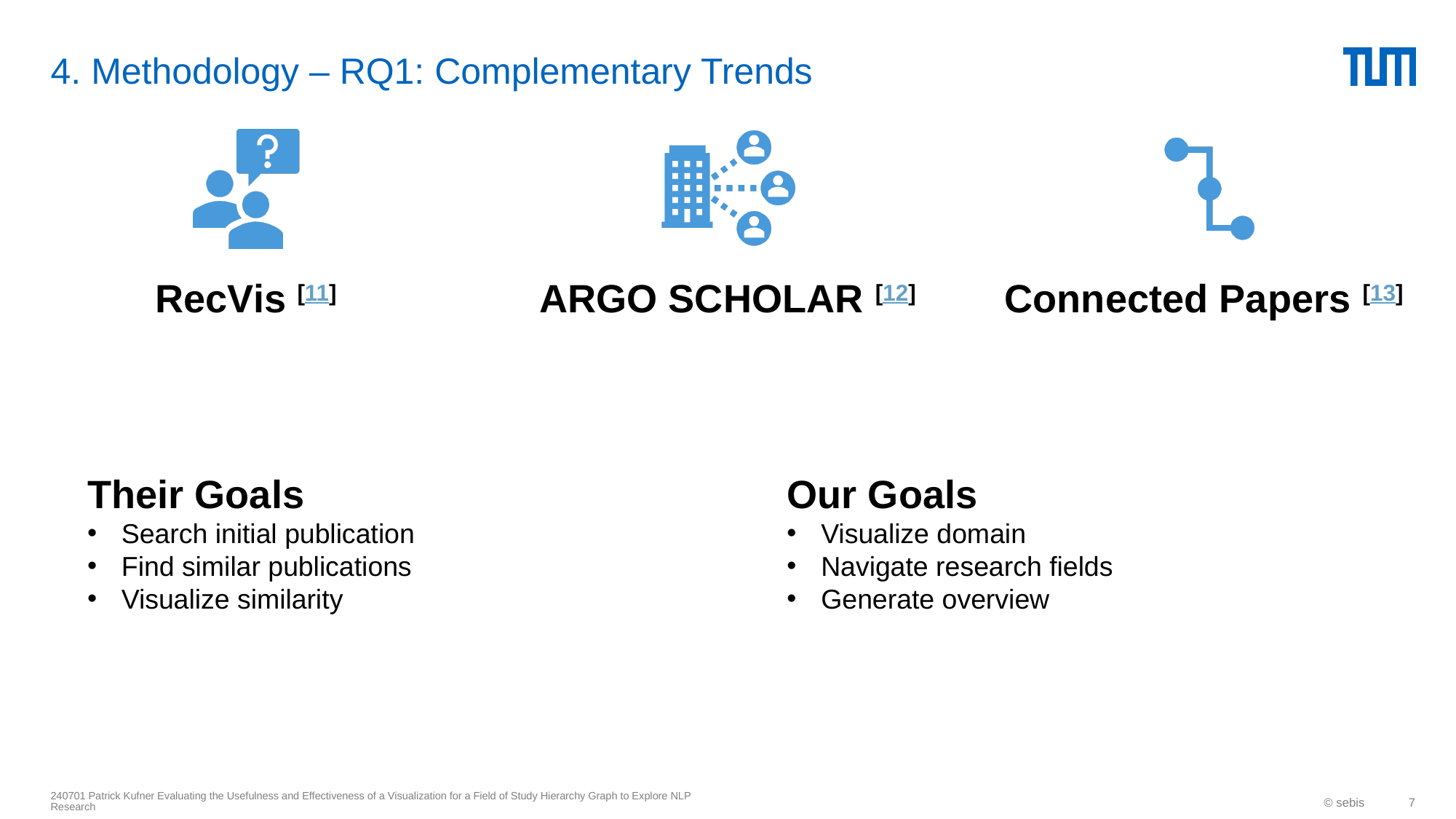

# 4. Methodology – RQ1: Complementary Trends
RecVis [11]
ARGO SCHOLAR [12]
Connected Papers [13]
Their Goals
Search initial publication
Find similar publications
Visualize similarity

Our Goals
Visualize domain
Navigate research fields
Generate overview

240701 Patrick Kufner Evaluating the Usefulness and Effectiveness of a Visualization for a Field of Study Hierarchy Graph to Explore NLP Research
© sebis
7